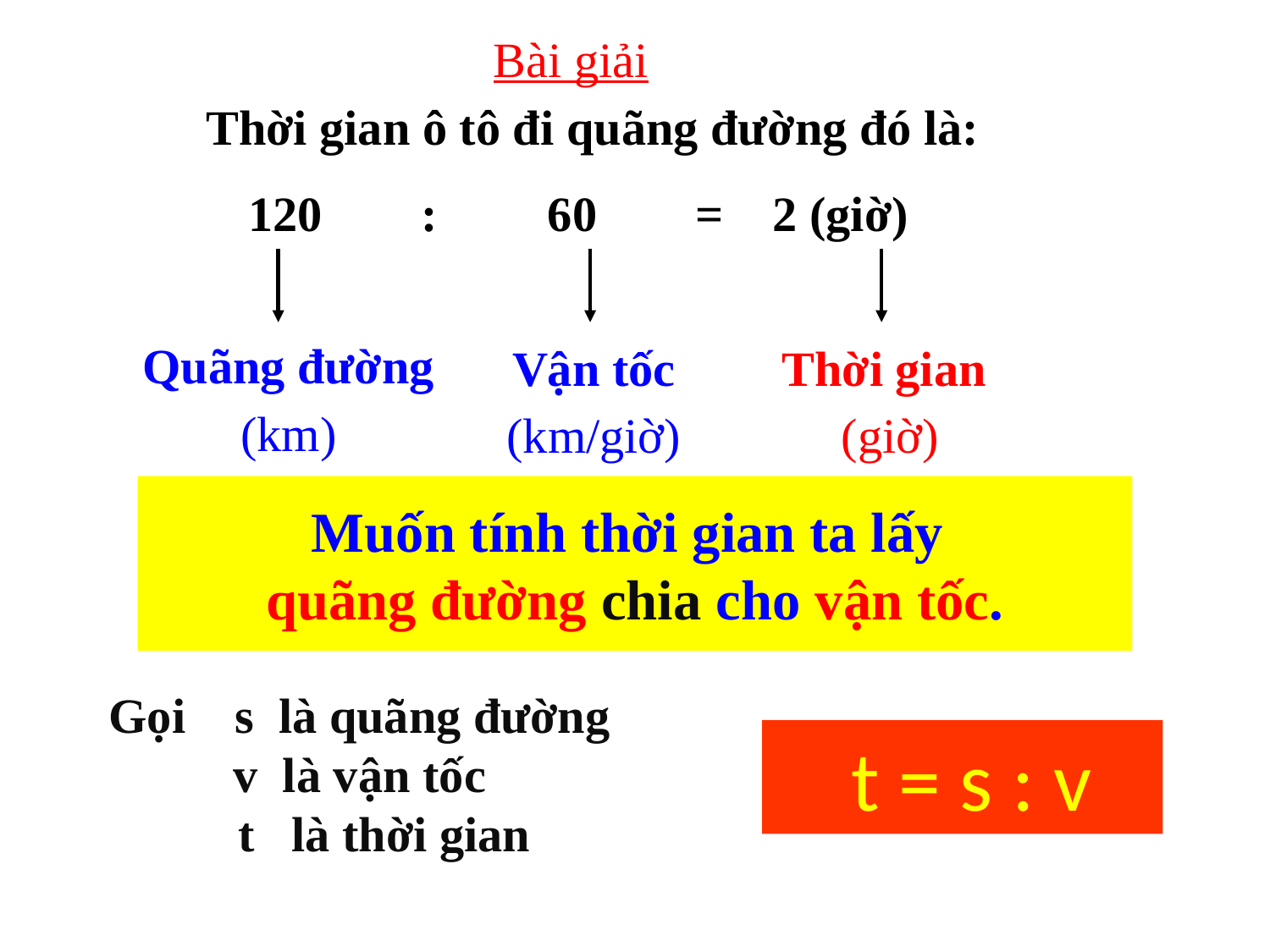

Bài giải
Thời gian ô tô đi quãng đường đó là:
120        :         60        =    2 (giờ)
Quãng đường
(km)
Vận tốc
(km/giờ)
Thời gian
(giờ)
Muốn tính thời gian ta lấy
quãng đường chia cho vận tốc.

Gọi    s  là quãng đường
v  là vận tốc
     t   là thời gian
 t = s : v